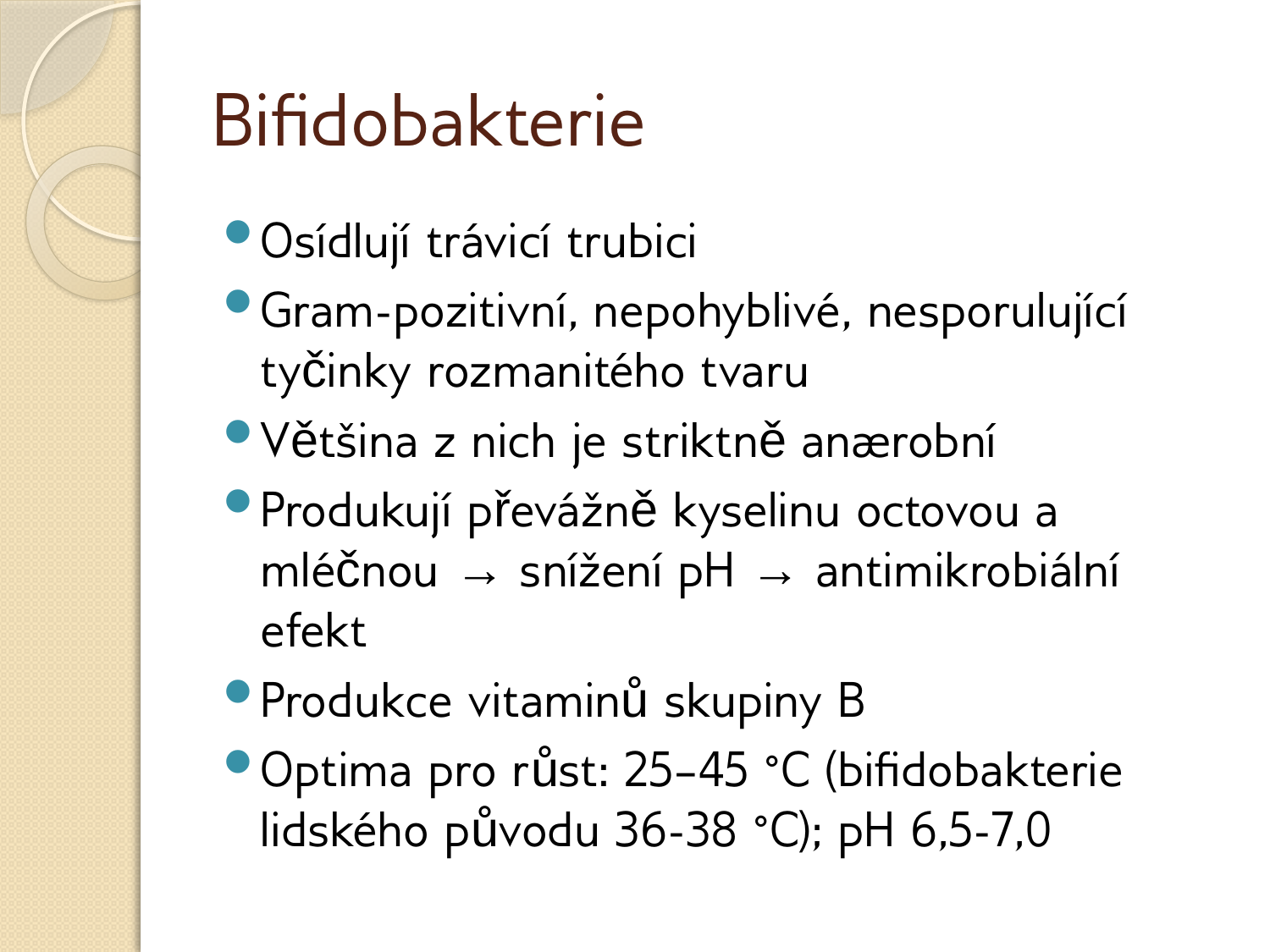

# Bifidobakterie
Osídlují trávicí trubici
Gram-pozitivní, nepohyblivé, nesporulující tyčinky rozmanitého tvaru
Většina z nich je striktně anaerobní
Produkují převážně kyselinu octovou a mléčnou → snížení pH → antimikrobiální efekt
Produkce vitaminů skupiny B
Optima pro růst: 25–45 °C (bifidobakterie lidského původu 36-38 °C); pH 6,5-7,0